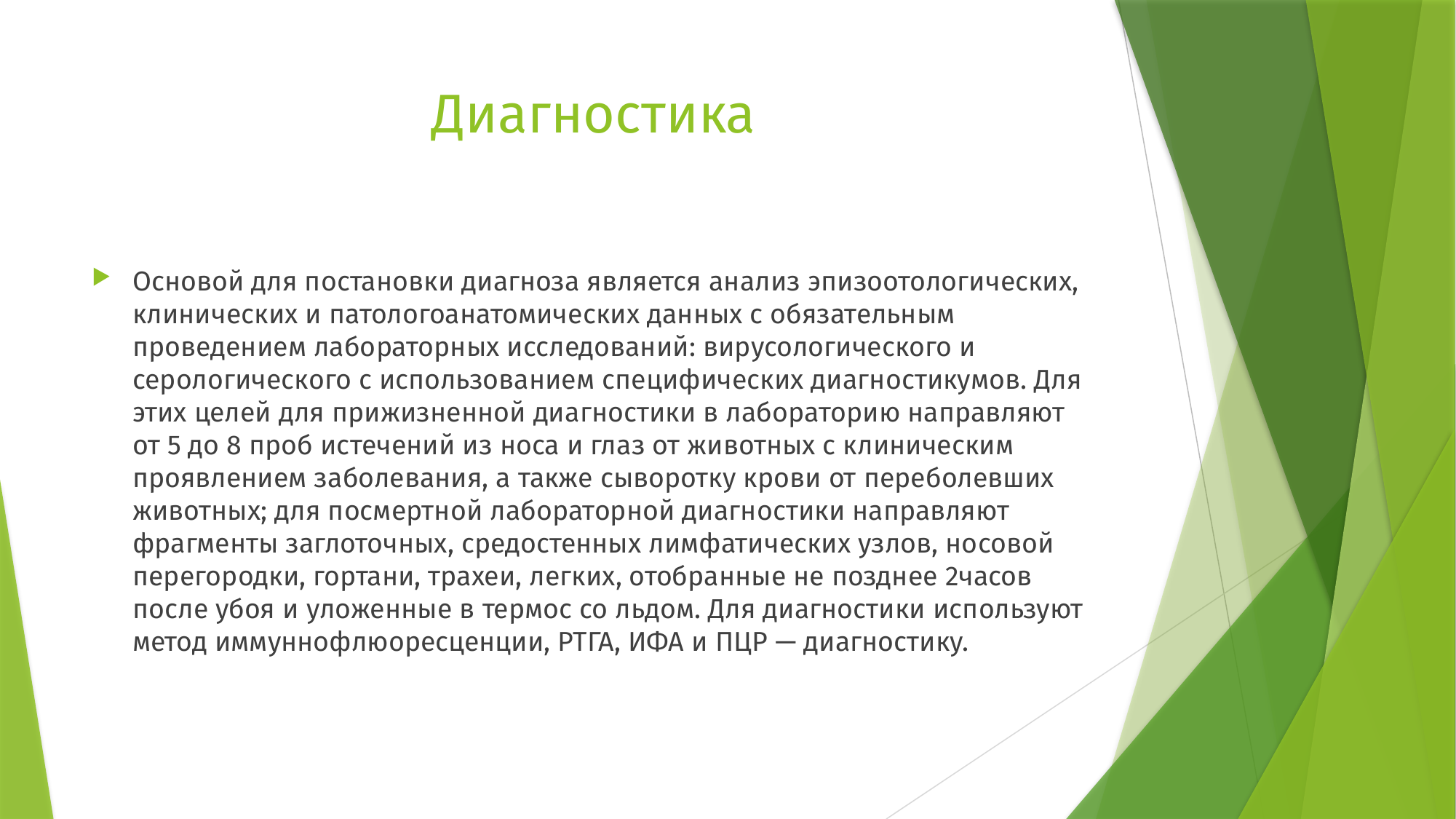

# Диагностика
Основой для постановки диагноза является анализ эпизоотологических, клинических и патологоанатомических данных с обязательным проведением лабораторных исследований: вирусологического и серологического с использованием специфических диагностикумов. Для этих целей для прижизненной диагностики в лабораторию направляют от 5 до 8 проб истечений из носа и глаз от животных с клиническим проявлением заболевания, а также сыворотку крови от переболевших животных; для посмертной лабораторной диагностики направляют фрагменты заглоточных, средостенных лимфатических узлов, носовой перегородки, гортани, трахеи, легких, отобранные не позднее 2часов после убоя и уложенные в термос со льдом. Для диагностики используют метод иммуннофлюоресценции, РТГА, ИФА и ПЦР — диагностику.